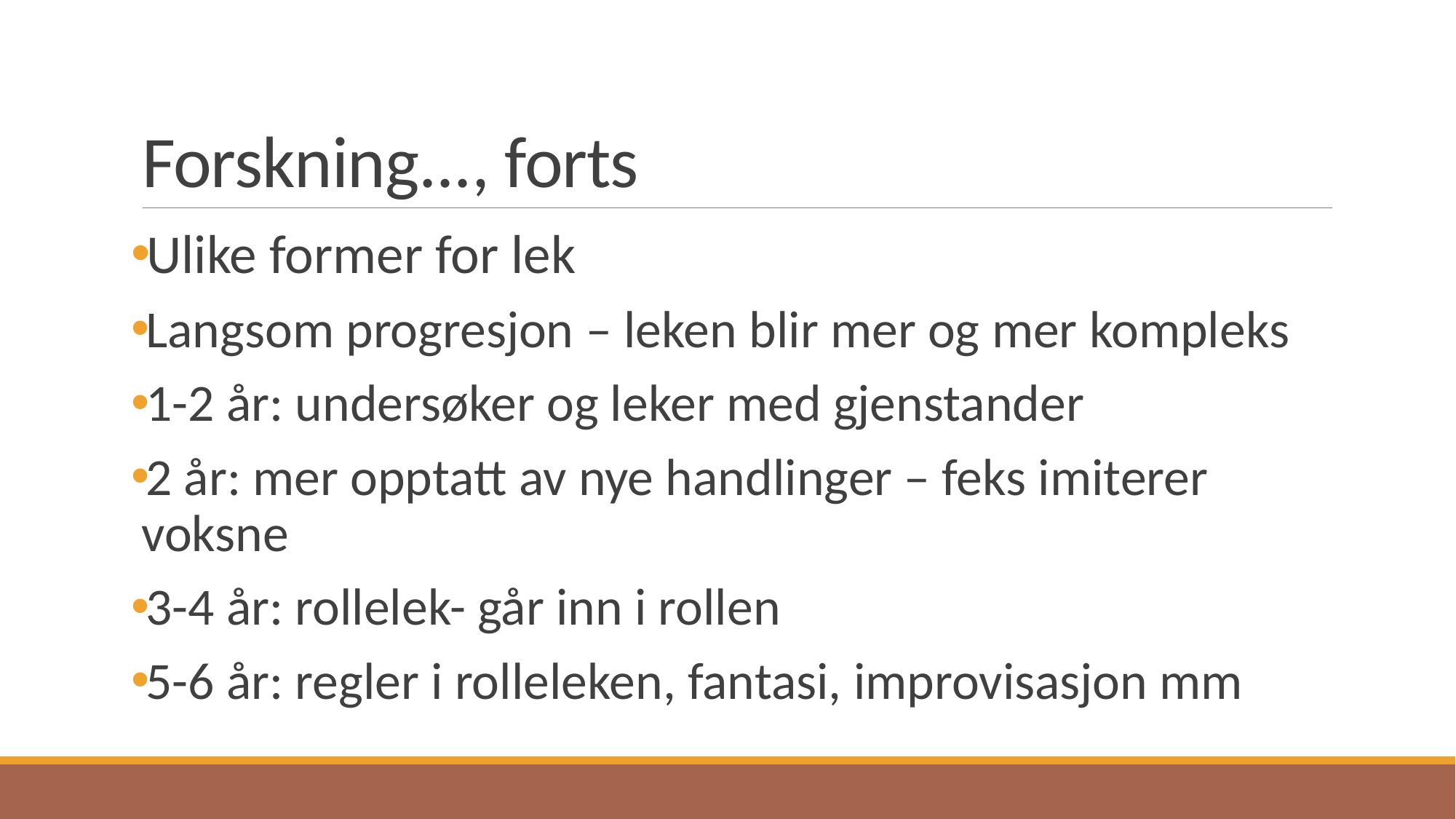

# Forskning..., forts
Ulike former for lek
Langsom progresjon – leken blir mer og mer kompleks
1-2 år: undersøker og leker med gjenstander
2 år: mer opptatt av nye handlinger – feks imiterer voksne
3-4 år: rollelek- går inn i rollen
5-6 år: regler i rolleleken, fantasi, improvisasjon mm